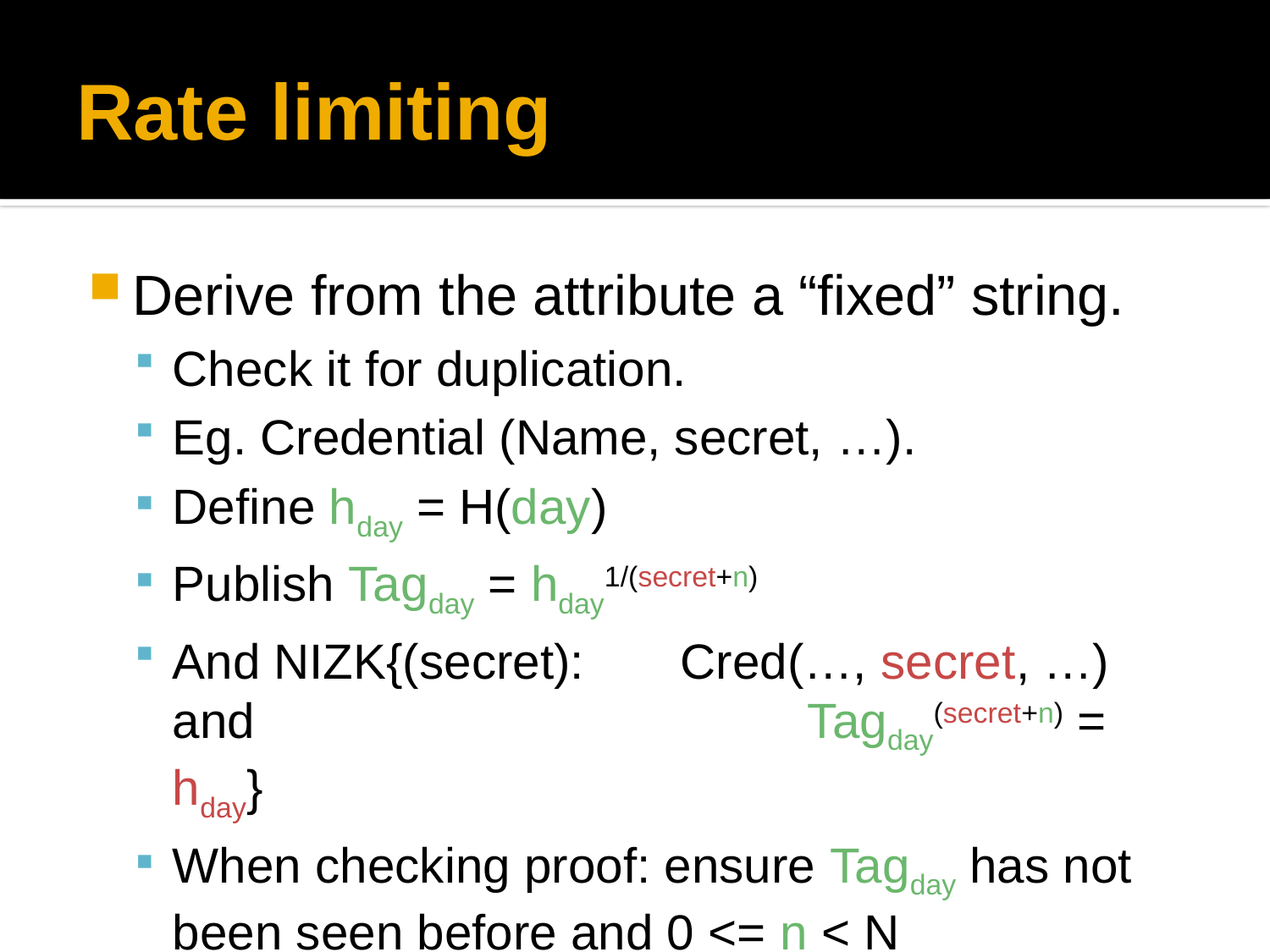

# Rate limiting
Derive from the attribute a “fixed” string.
Check it for duplication.
Eg. Credential (Name, secret, …).
Define hday = H(day)
Publish Tagday = hday1/(secret+n)
And NIZK{(secret): 	Cred(…, secret, …) and 					Tagday(secret+n) = hday}
When checking proof: ensure Tagday has not been seen before and 0 <= n < N